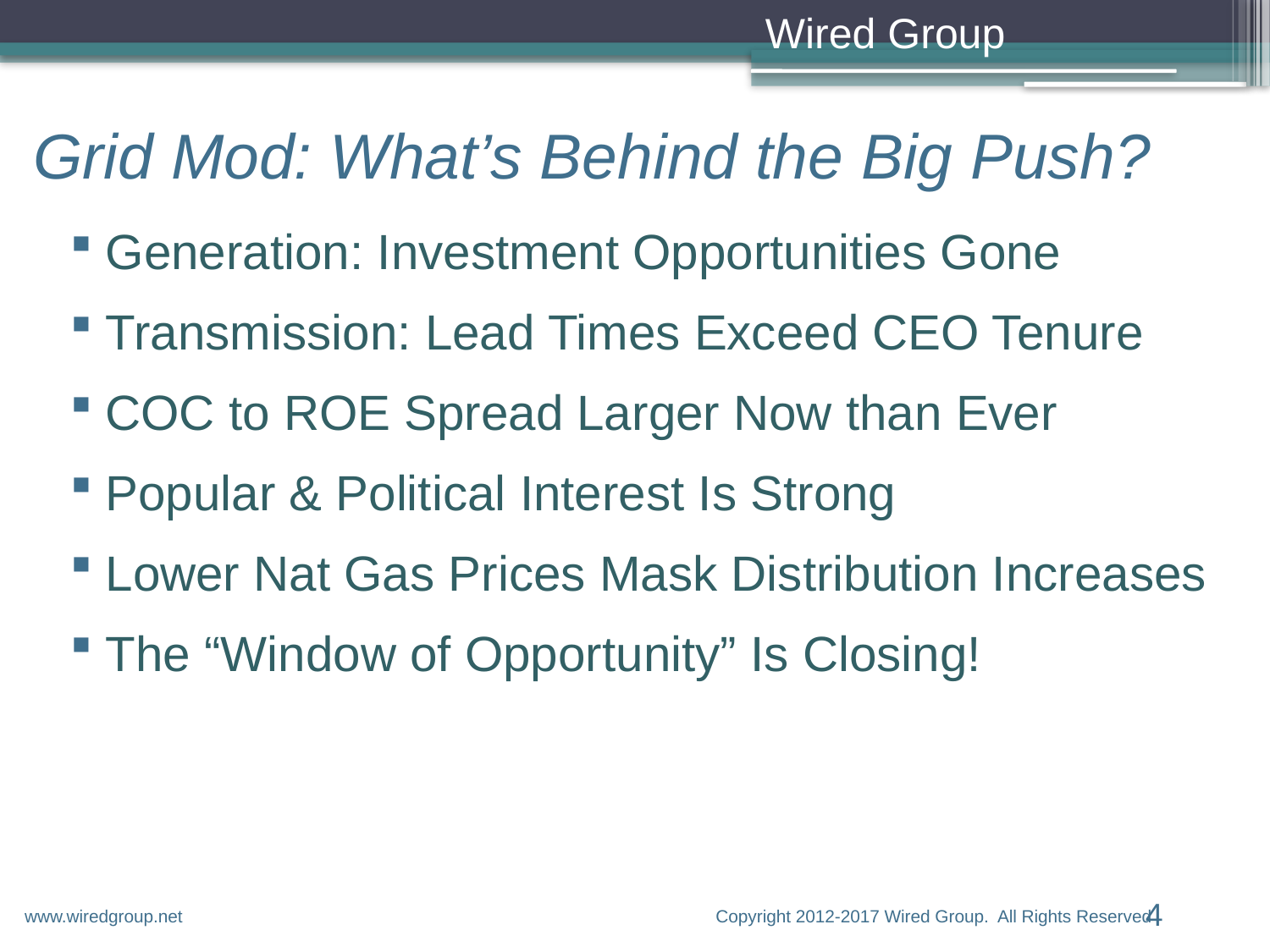

# Grid Mod: What’s Behind the Big Push?
Generation: Investment Opportunities Gone
Transmission: Lead Times Exceed CEO Tenure
COC to ROE Spread Larger Now than Ever
Popular & Political Interest Is Strong
Lower Nat Gas Prices Mask Distribution Increases
The “Window of Opportunity” Is Closing!
Copyright 2012-2017 Wired Group.  All Rights Reserved